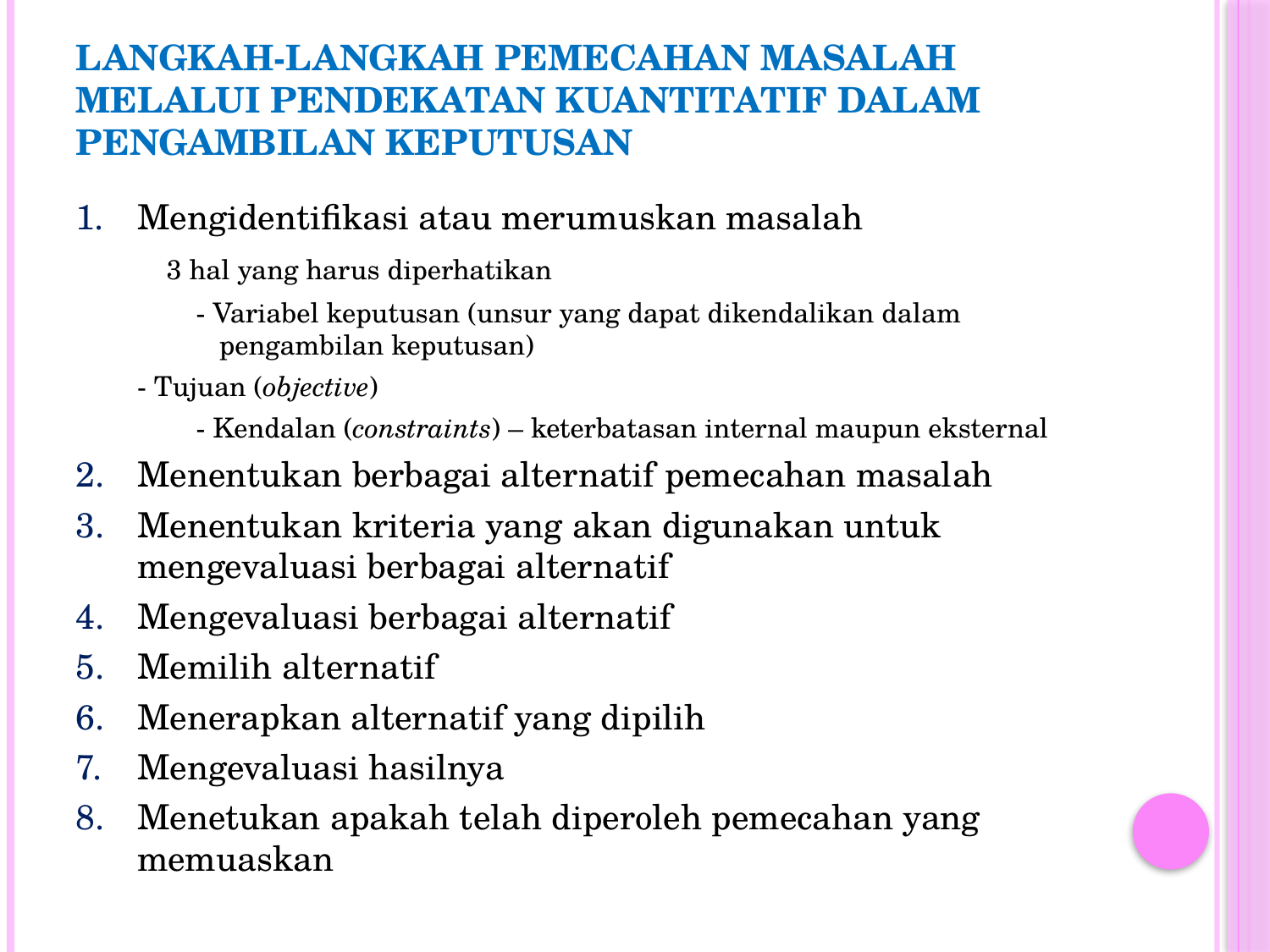

# LANGKAH-LANGKAH PEMECAHAN MASALAH MELALUI PENDEKATAN KUANTITATIF DALAM PENGAMBILAN KEPUTUSAN
Mengidentifikasi atau merumuskan masalah
	   3 hal yang harus diperhatikan
- Variabel keputusan (unsur yang dapat dikendalikan dalam pengambilan keputusan)
		- Tujuan (objective)
- Kendalan (constraints) – keterbatasan internal maupun eksternal
Menentukan berbagai alternatif pemecahan masalah
Menentukan kriteria yang akan digunakan untuk mengevaluasi berbagai alternatif
Mengevaluasi berbagai alternatif
Memilih alternatif
Menerapkan alternatif yang dipilih
Mengevaluasi hasilnya
Menetukan apakah telah diperoleh pemecahan yang memuaskan